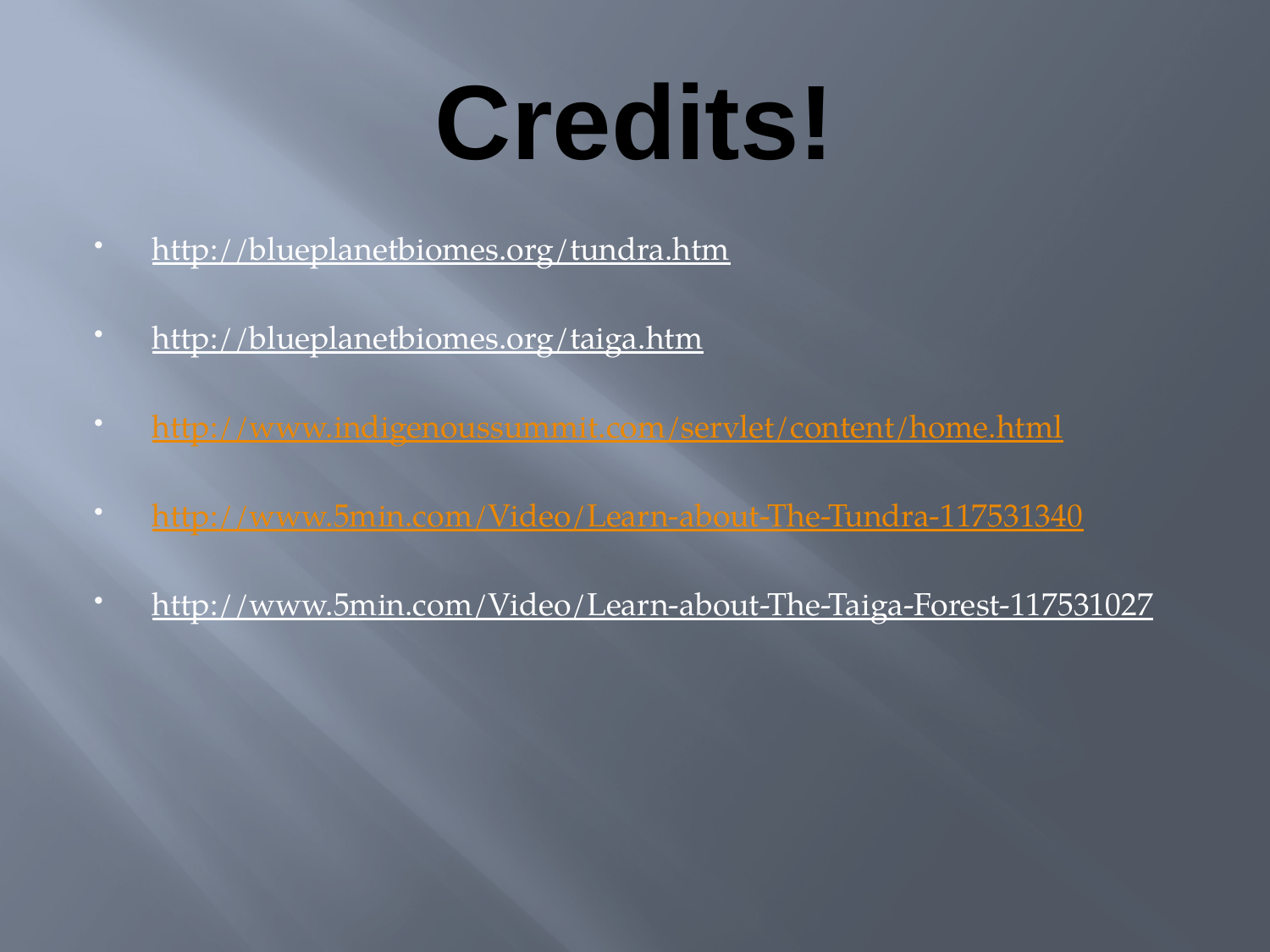

# Credits!
http://blueplanetbiomes.org/tundra.htm

http://blueplanetbiomes.org/taiga.htm

http://www.indigenoussummit.com/servlet/content/home.html

http://www.5min.com/Video/Learn-about-The-Tundra-117531340

http://www.5min.com/Video/Learn-about-The-Taiga-Forest-117531027